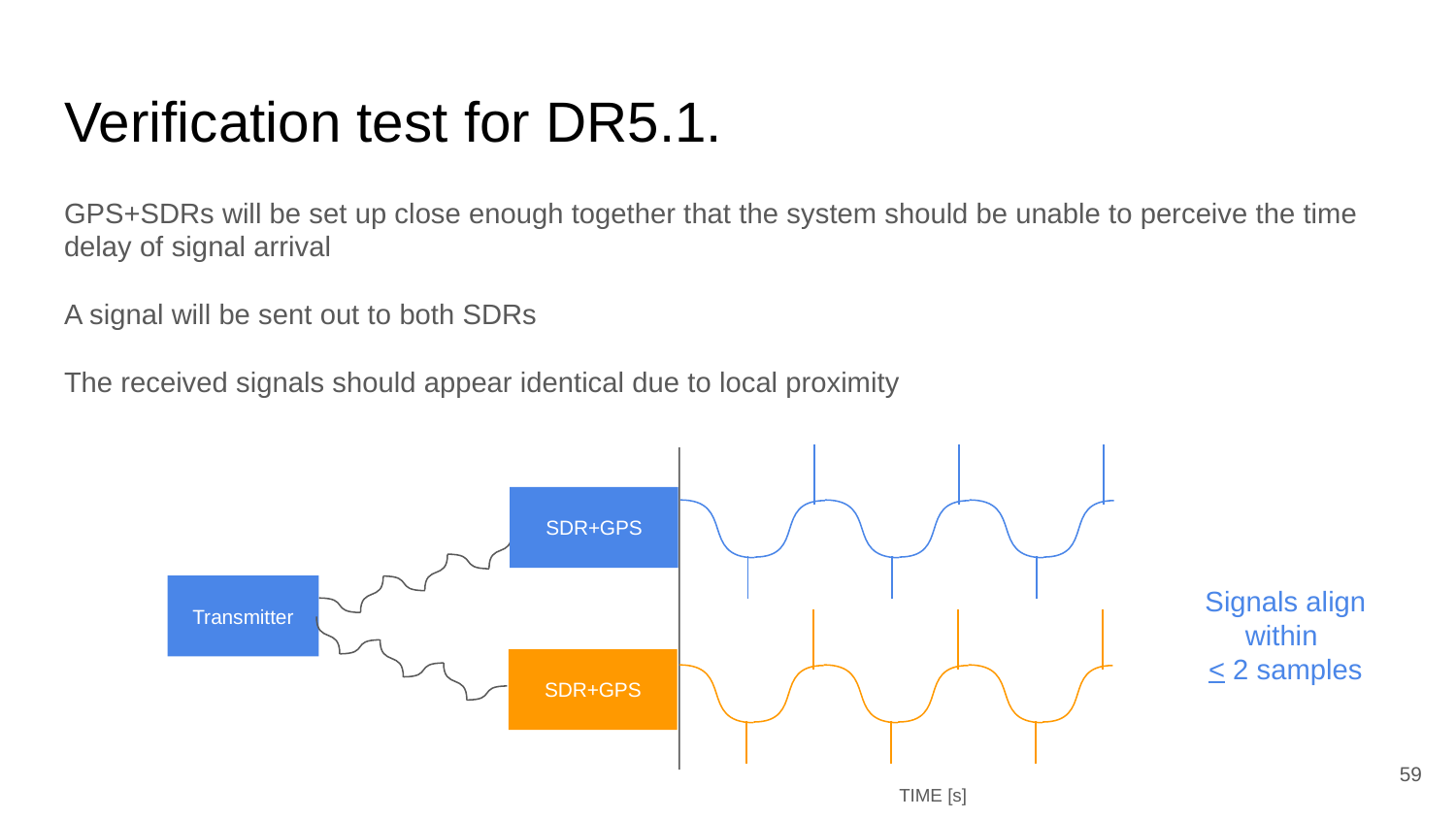

# Verification test for DR5.1.
GPS+SDRs will be set up close enough together that the system should be unable to perceive the time delay of signal arrival

A signal will be sent out to both SDRs

The received signals should appear identical due to local proximity
SDR+GPS
Signals align within
< 2 samples
Transmitter
SDR+GPS
59
TIME [s]